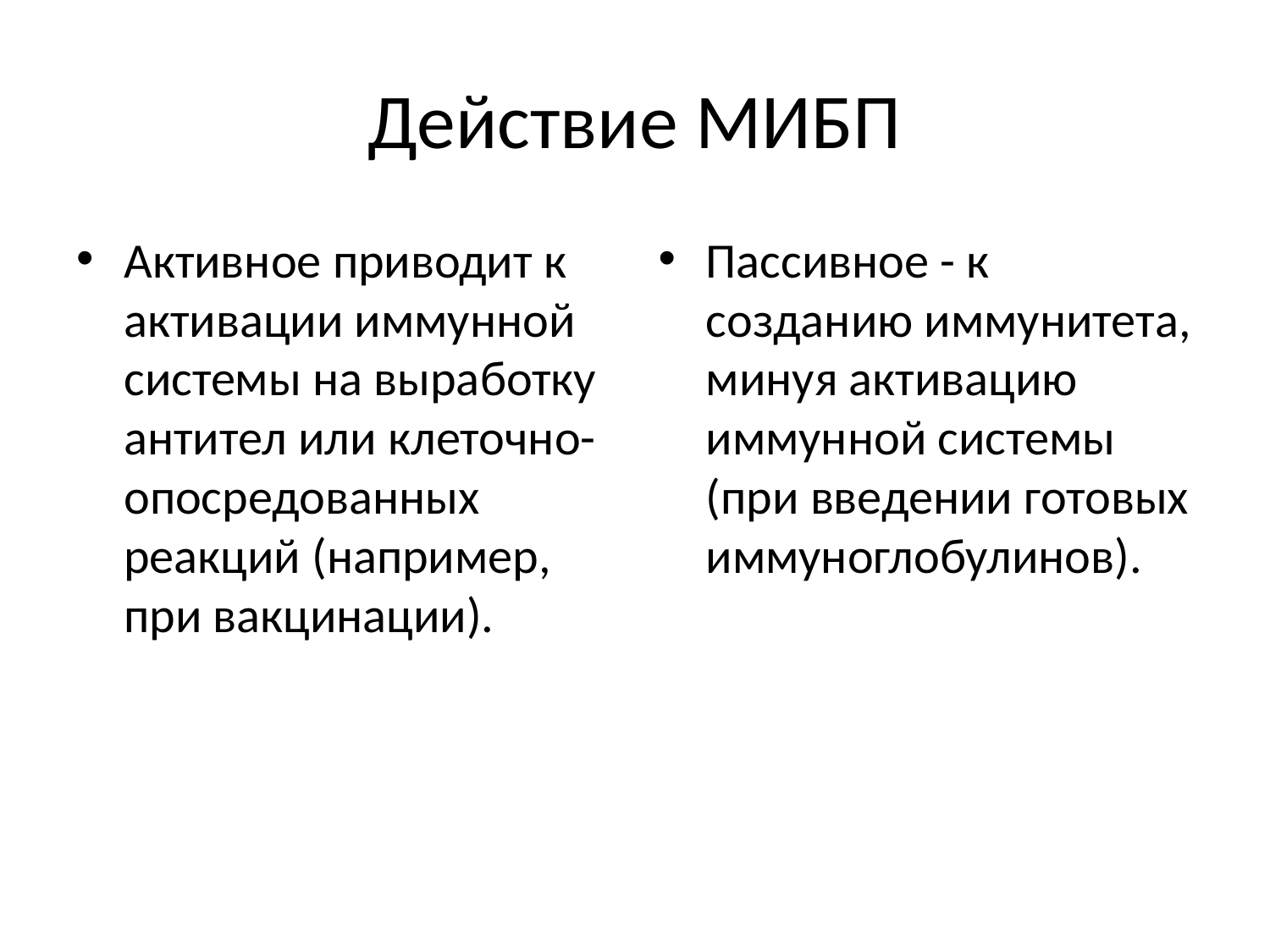

# Действие МИБП
Активное приводит к активации иммунной системы на выработку антител или клеточно-опосредованных реакций (например, при вакцинации).

Пассивное - к созданию иммунитета, минуя активацию иммунной системы (при введении готовых иммуноглобулинов).